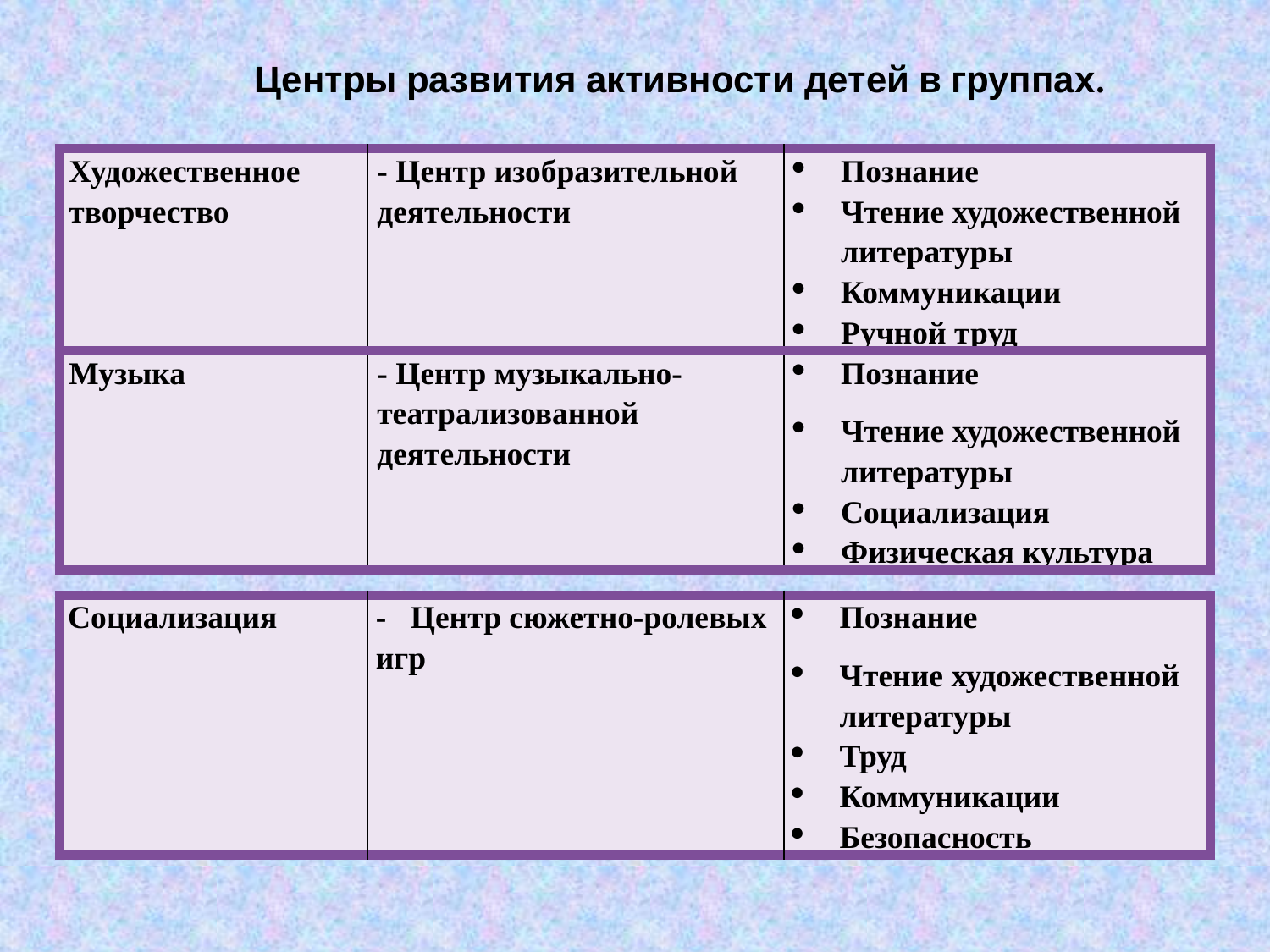

Центры развития активности детей в группах.

| Художественное творчество | - Центр изобразительной деятельности | Познание Чтение художественной литературы Коммуникации Ручной труд |
| --- | --- | --- |
| Музыка | - Центр музыкально-театрализованной деятельности | Познание Чтение художественной литературы Социализация Физическая культура |
| Социализация | -   Центр сюжетно-ролевых игр | Познание Чтение художественной литературы Труд Коммуникации Безопасность |
| --- | --- | --- |